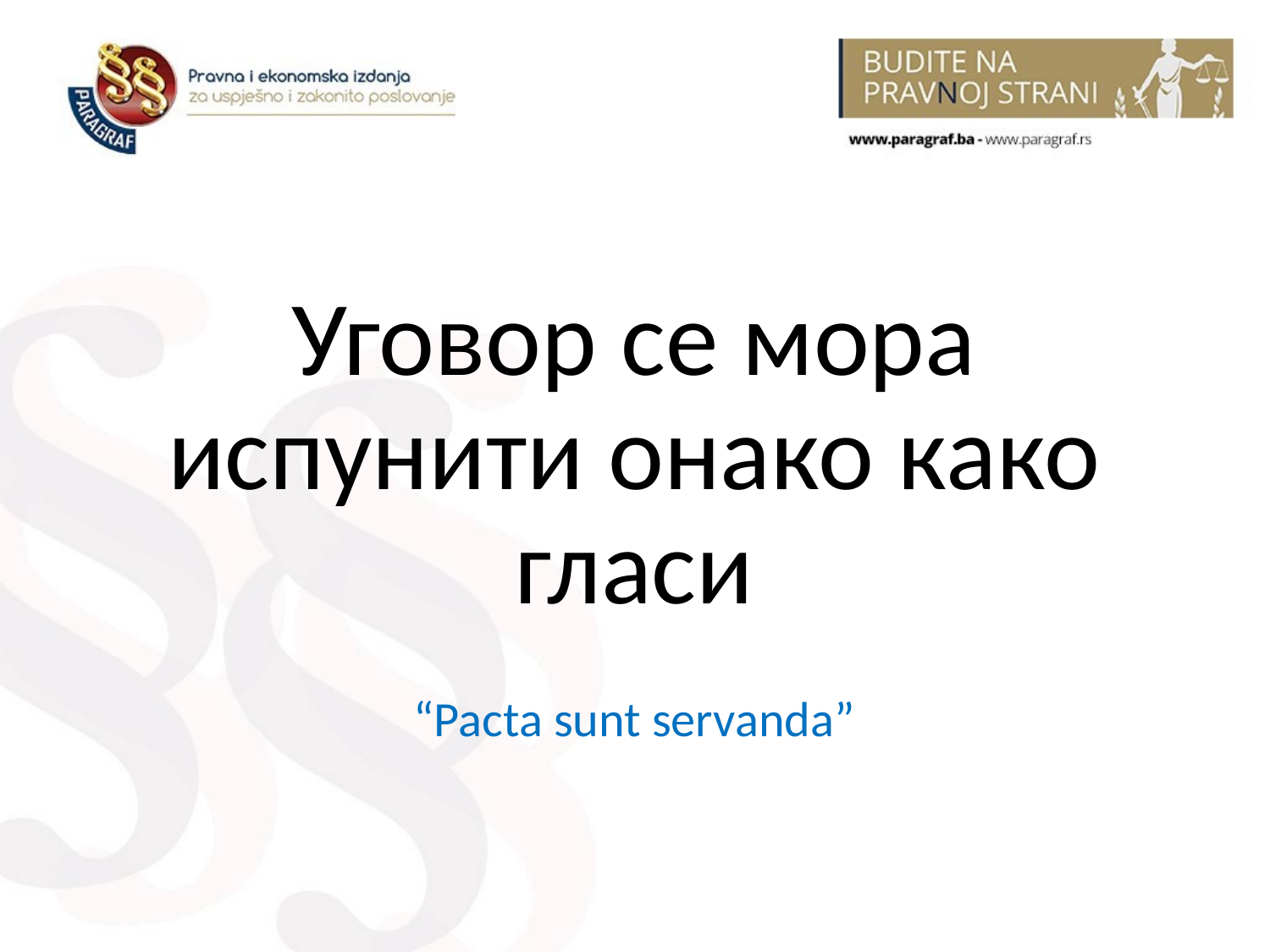

# Уговор се мора испунити онако како гласи
“Pacta sunt servanda”